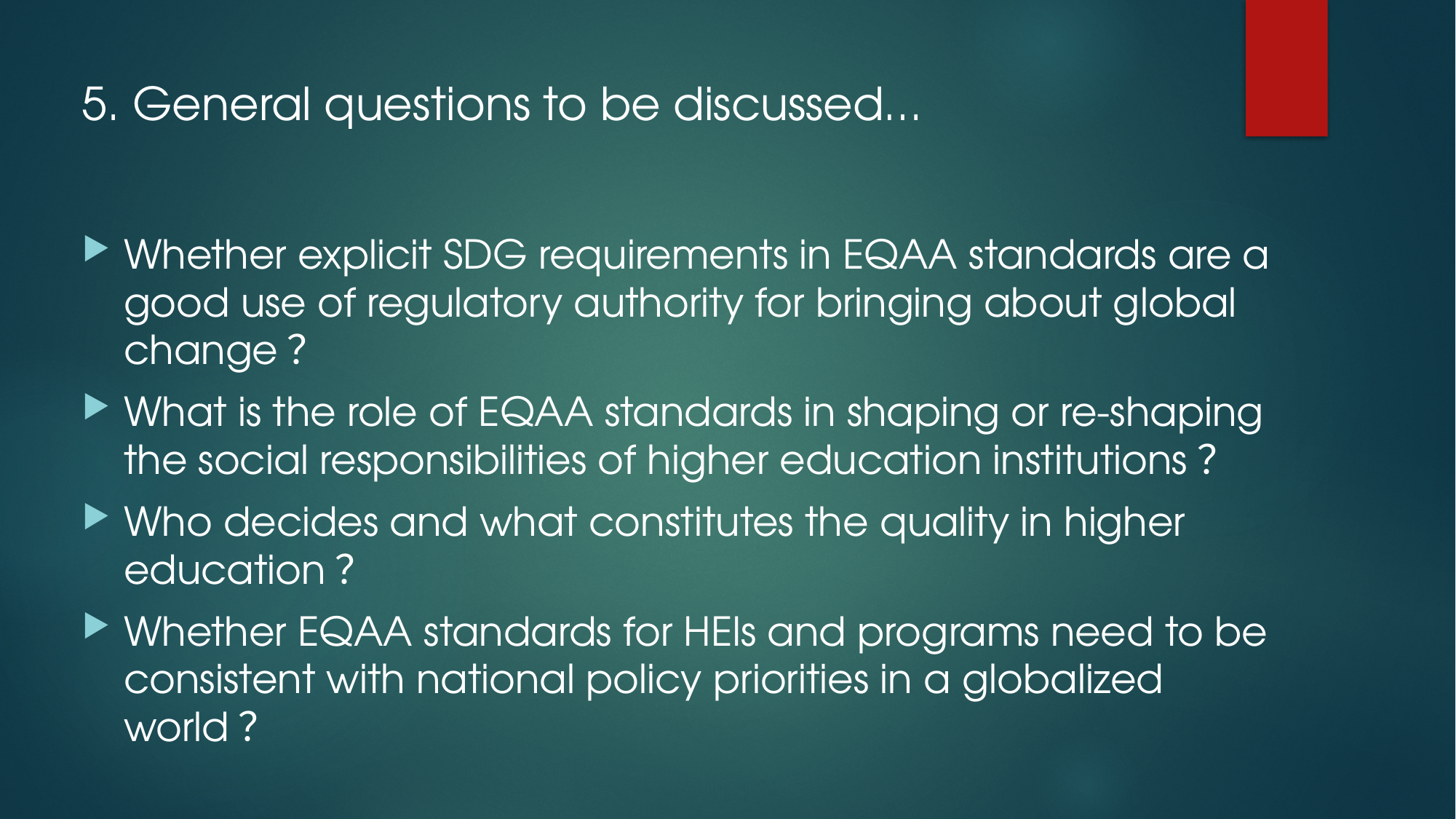

# 5. General questions to be discussed…

Whether explicit SDG requirements in EQAA standards are a good use of regulatory authority for bringing about global change？
What is the role of EQAA standards in shaping or re-shaping the social responsibilities of higher education institutions？
Who decides and what constitutes the quality in higher education？
Whether EQAA standards for HEIs and programs need to be consistent with national policy priorities in a globalized world？